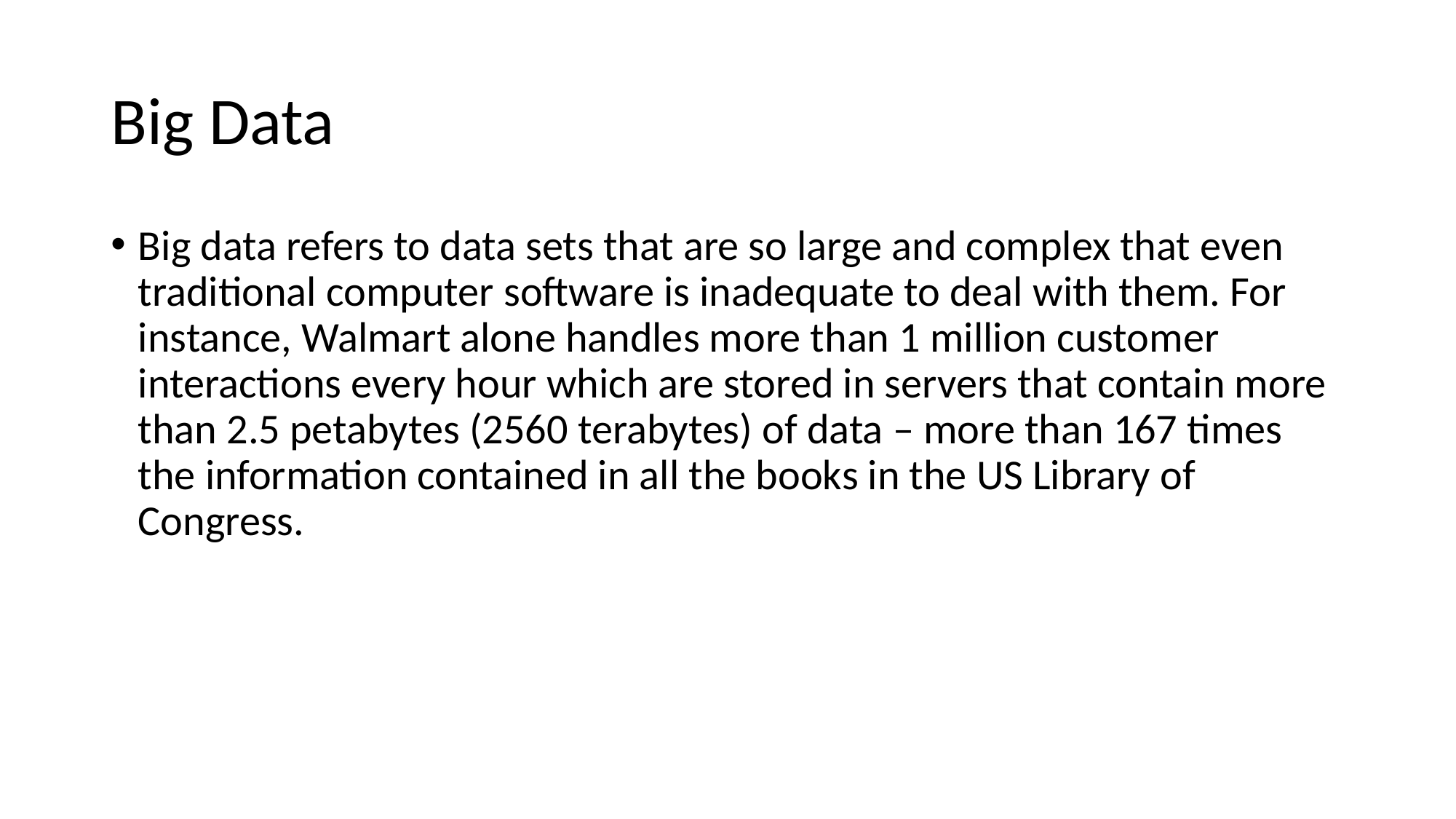

# Big Data
Big data refers to data sets that are so large and complex that even traditional computer software is inadequate to deal with them. For instance, Walmart alone handles more than 1 million customer interactions every hour which are stored in servers that contain more than 2.5 petabytes (2560 terabytes) of data – more than 167 times the information contained in all the books in the US Library of Congress.